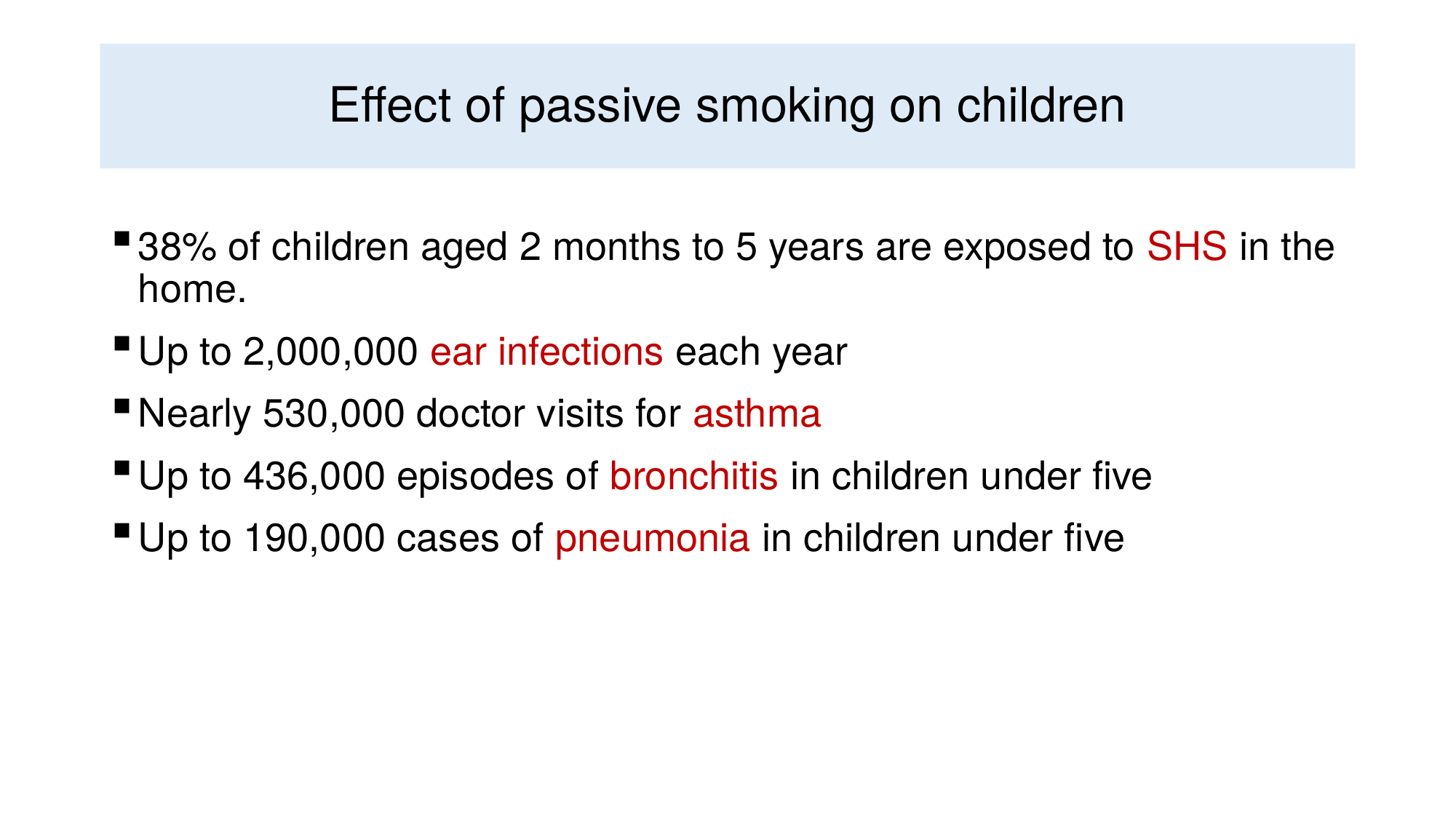

# Effect of passive smoking on children
38% of children aged 2 months to 5 years are exposed to SHS in the home.
Up to 2,000,000 ear infections each year
Nearly 530,000 doctor visits for asthma
Up to 436,000 episodes of bronchitis in children under five
Up to 190,000 cases of pneumonia in children under five